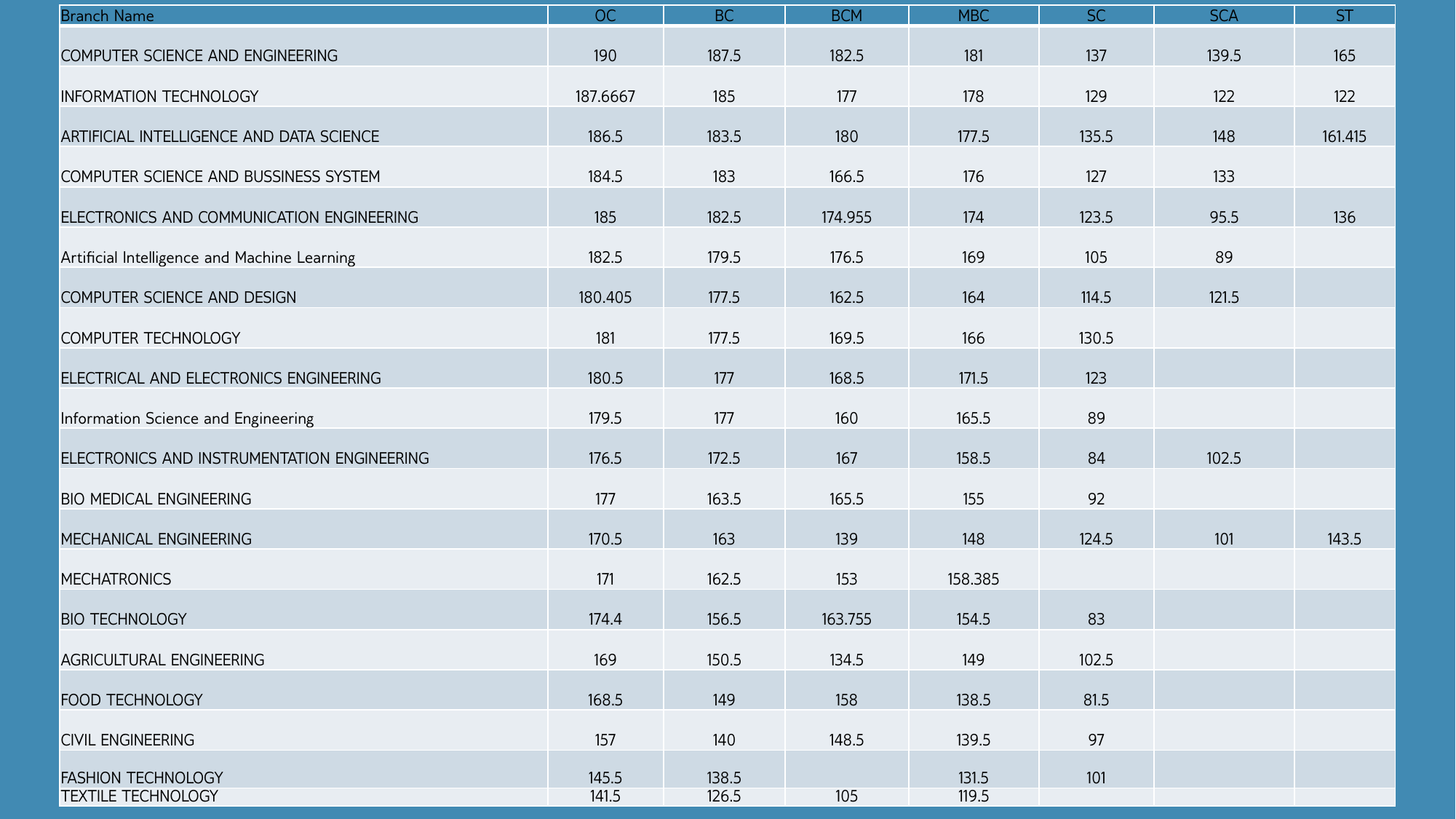

| Branch Name | OC | BC | BCM | MBC | SC | SCA | ST |
| --- | --- | --- | --- | --- | --- | --- | --- |
| COMPUTER SCIENCE AND ENGINEERING | 190 | 187.5 | 182.5 | 181 | 137 | 139.5 | 165 |
| INFORMATION TECHNOLOGY | 187.6667 | 185 | 177 | 178 | 129 | 122 | 122 |
| ARTIFICIAL INTELLIGENCE AND DATA SCIENCE | 186.5 | 183.5 | 180 | 177.5 | 135.5 | 148 | 161.415 |
| COMPUTER SCIENCE AND BUSSINESS SYSTEM | 184.5 | 183 | 166.5 | 176 | 127 | 133 |  |
| ELECTRONICS AND COMMUNICATION ENGINEERING | 185 | 182.5 | 174.955 | 174 | 123.5 | 95.5 | 136 |
| Artificial Intelligence and Machine Learning | 182.5 | 179.5 | 176.5 | 169 | 105 | 89 |  |
| COMPUTER SCIENCE AND DESIGN | 180.405 | 177.5 | 162.5 | 164 | 114.5 | 121.5 |  |
| COMPUTER TECHNOLOGY | 181 | 177.5 | 169.5 | 166 | 130.5 |  |  |
| ELECTRICAL AND ELECTRONICS ENGINEERING | 180.5 | 177 | 168.5 | 171.5 | 123 |  |  |
| Information Science and Engineering | 179.5 | 177 | 160 | 165.5 | 89 |  |  |
| ELECTRONICS AND INSTRUMENTATION ENGINEERING | 176.5 | 172.5 | 167 | 158.5 | 84 | 102.5 |  |
| BIO MEDICAL ENGINEERING | 177 | 163.5 | 165.5 | 155 | 92 |  |  |
| MECHANICAL ENGINEERING | 170.5 | 163 | 139 | 148 | 124.5 | 101 | 143.5 |
| MECHATRONICS | 171 | 162.5 | 153 | 158.385 |  |  |  |
| BIO TECHNOLOGY | 174.4 | 156.5 | 163.755 | 154.5 | 83 |  |  |
| AGRICULTURAL ENGINEERING | 169 | 150.5 | 134.5 | 149 | 102.5 |  |  |
| FOOD TECHNOLOGY | 168.5 | 149 | 158 | 138.5 | 81.5 |  |  |
| CIVIL ENGINEERING | 157 | 140 | 148.5 | 139.5 | 97 |  |  |
| FASHION TECHNOLOGY | 145.5 | 138.5 |  | 131.5 | 101 |  |  |
| TEXTILE TECHNOLOGY | 141.5 | 126.5 | 105 | 119.5 |  |  |  |
BIT -Cut off